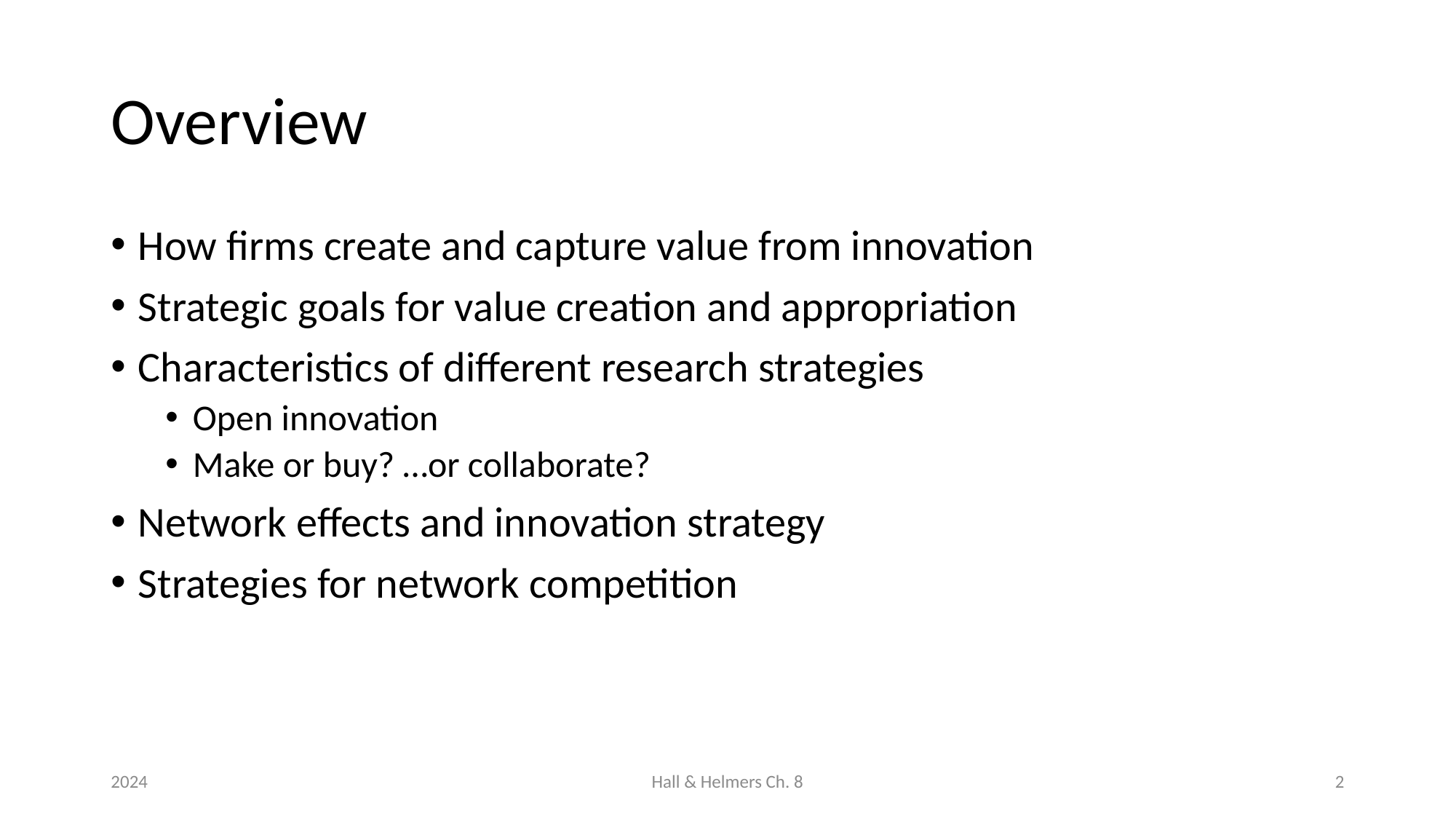

# Overview
How firms create and capture value from innovation
Strategic goals for value creation and appropriation
Characteristics of different research strategies
Open innovation
Make or buy? …or collaborate?
Network effects and innovation strategy
Strategies for network competition

2024
Hall & Helmers Ch. 8
2